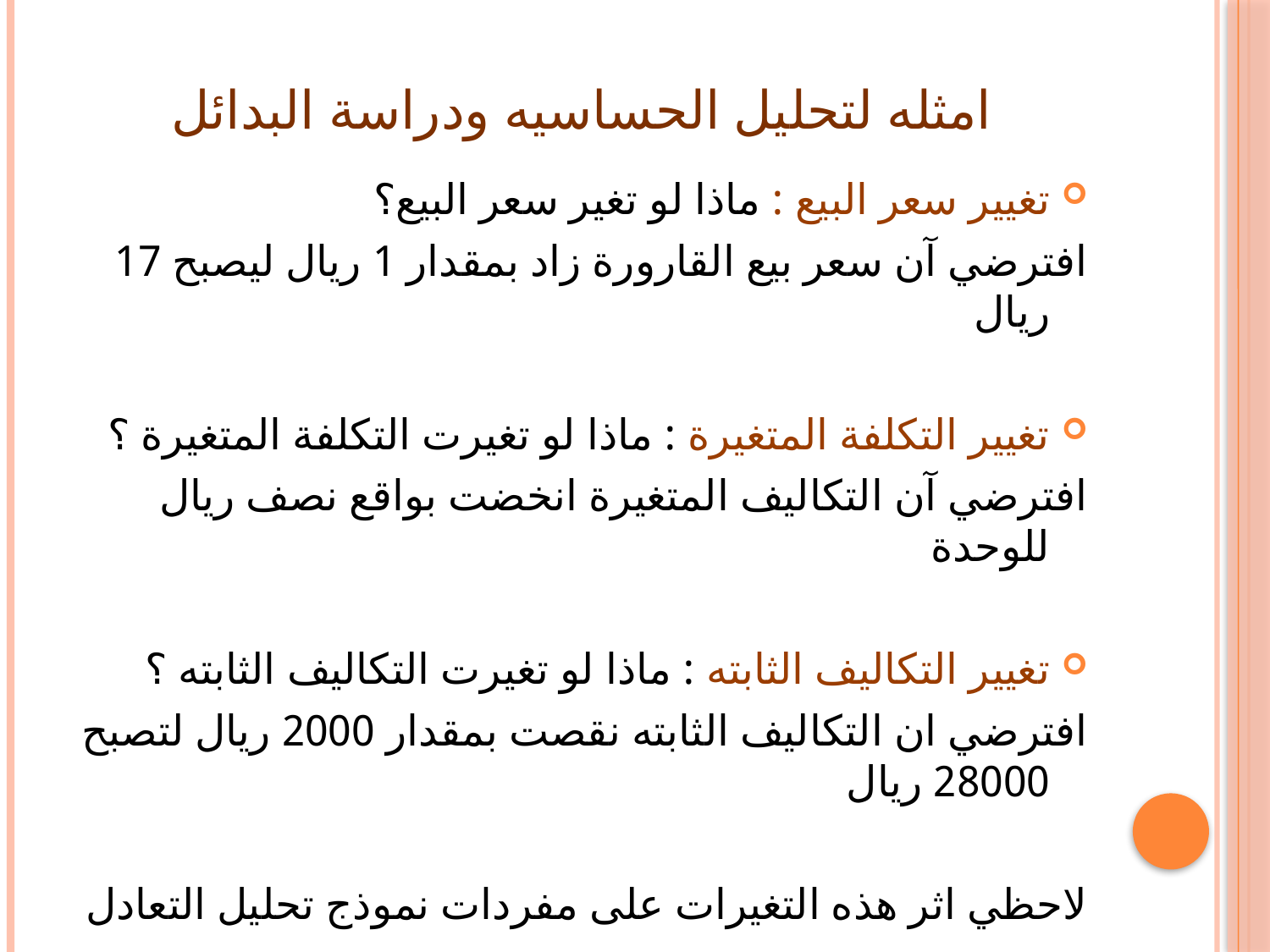

# امثله لتحليل الحساسيه ودراسة البدائل
تغيير سعر البيع : ماذا لو تغير سعر البيع؟
افترضي آن سعر بيع القارورة زاد بمقدار 1 ريال ليصبح 17 ريال

تغيير التكلفة المتغيرة : ماذا لو تغيرت التكلفة المتغيرة ؟
افترضي آن التكاليف المتغيرة انخضت بواقع نصف ريال للوحدة

تغيير التكاليف الثابته : ماذا لو تغيرت التكاليف الثابته ؟
افترضي ان التكاليف الثابته نقصت بمقدار 2000 ريال لتصبح 28000 ريال

لاحظي اثر هذه التغيرات على مفردات نموذج تحليل التعادل